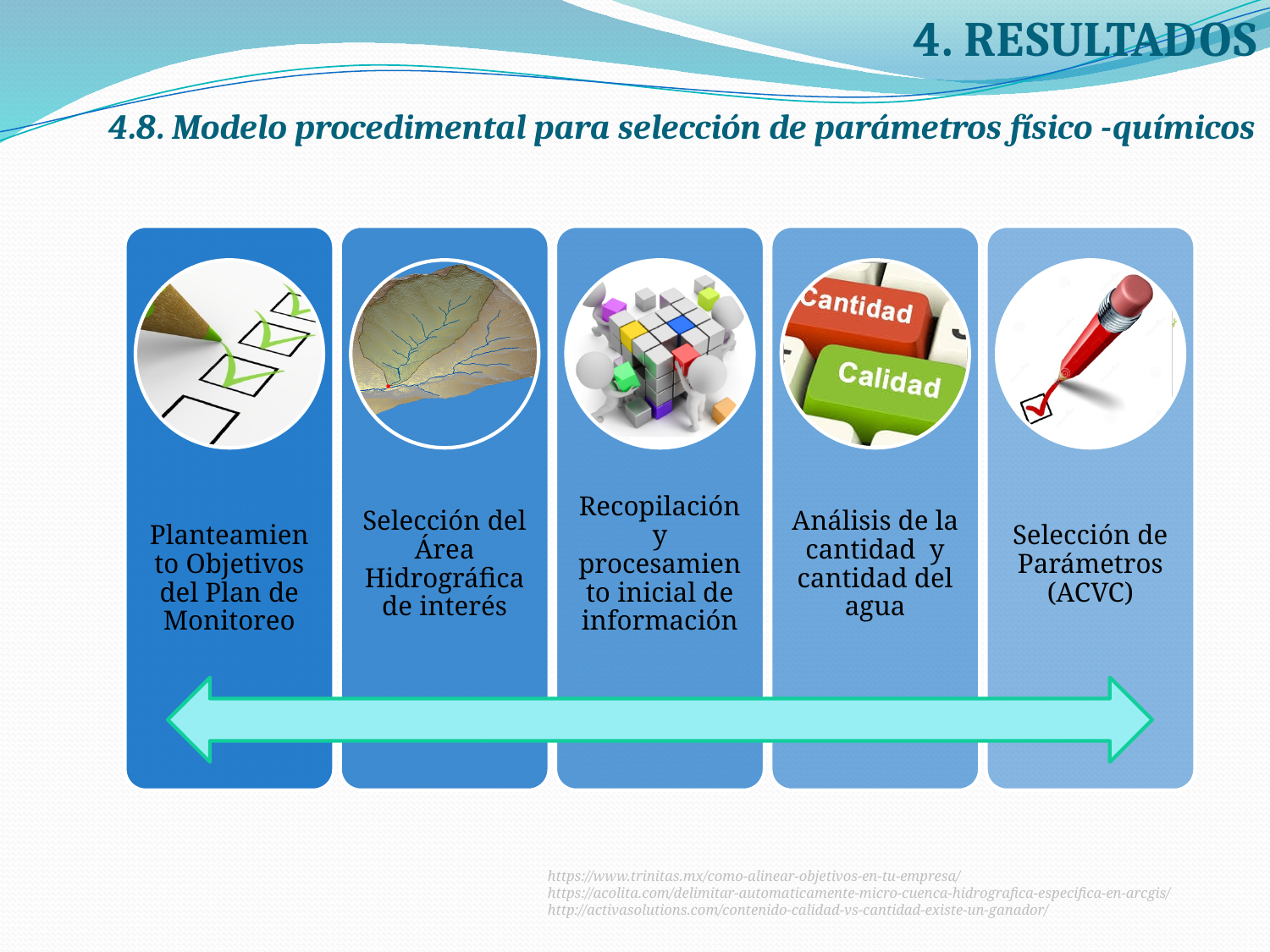

# 4. RESULTADOS
4.8. Modelo procedimental para selección de parámetros físico -químicos
 Planteamiento Objetivos del Plan de Monitoreo
Selección del Área Hidrográfica de interés
Recopilación y procesamiento inicial de información
Análisis de la cantidad  y cantidad del agua
Selección de Parámetros (ACVC)
https://www.trinitas.mx/como-alinear-objetivos-en-tu-empresa/
https://acolita.com/delimitar-automaticamente-micro-cuenca-hidrografica-especifica-en-arcgis/
http://activasolutions.com/contenido-calidad-vs-cantidad-existe-un-ganador/